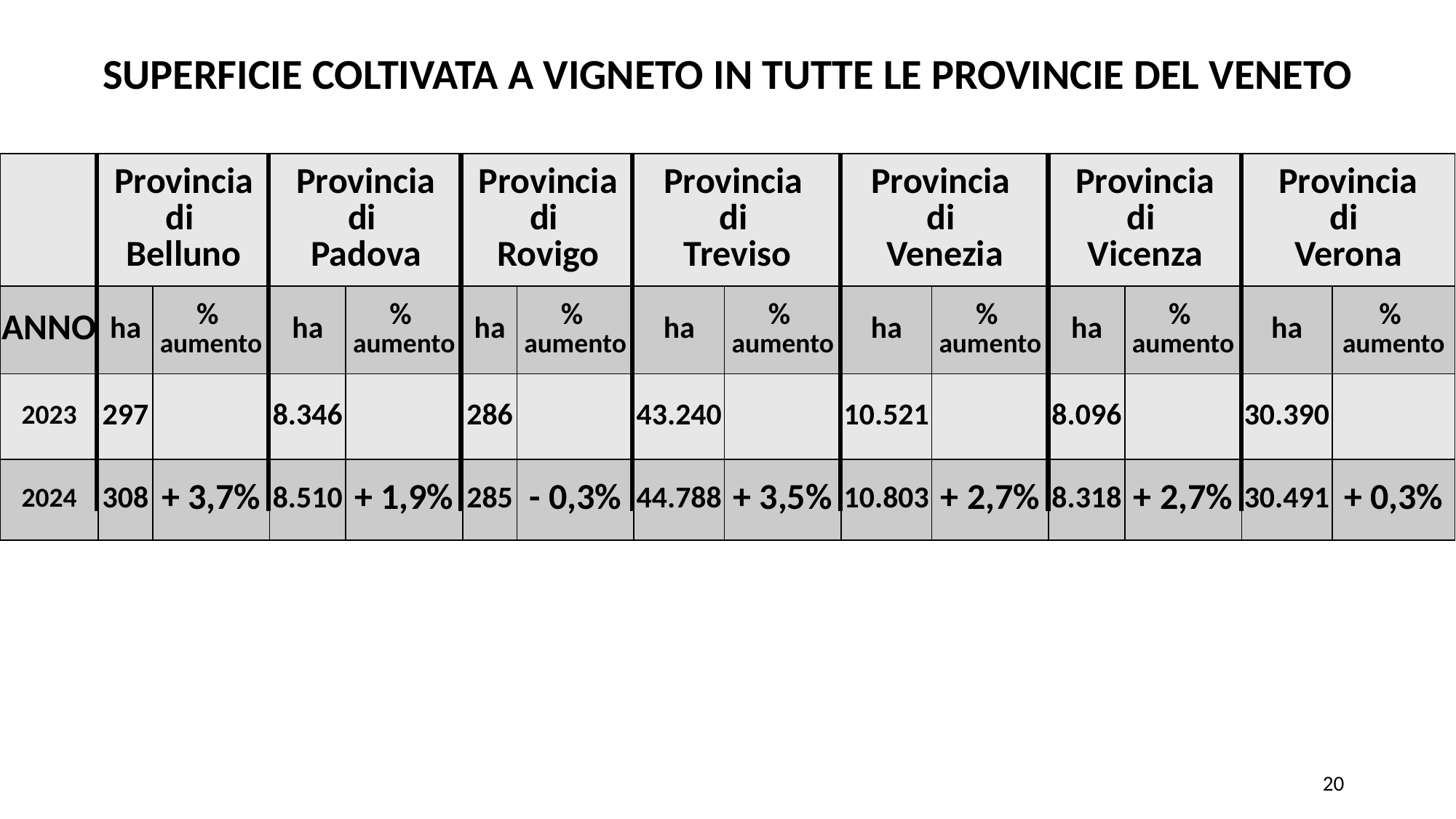

SUPERFICIE COLTIVATA A VIGNETO IN TUTTE LE PROVINCIE DEL VENETO
|  | Provincia di Belluno |  | Provincia di Padova |  | Provincia di Rovigo |  | Provincia di Treviso |  | Provincia di Venezia |  | Provincia di Vicenza |  | Provincia di Verona |  |
| --- | --- | --- | --- | --- | --- | --- | --- | --- | --- | --- | --- | --- | --- | --- |
| ANNO | ha | % aumento | ha | % aumento | ha | % aumento | ha | % aumento | ha | % aumento | ha | % aumento | ha | % aumento |
| 2023 | 297 |  | 8.346 |  | 286 |  | 43.240 |  | 10.521 |  | 8.096 |  | 30.390 |  |
| 2024 | 308 | + 3,7% | 8.510 | + 1,9% | 285 | - 0,3% | 44.788 | + 3,5% | 10.803 | + 2,7% | 8.318 | + 2,7% | 30.491 | + 0,3% |
20